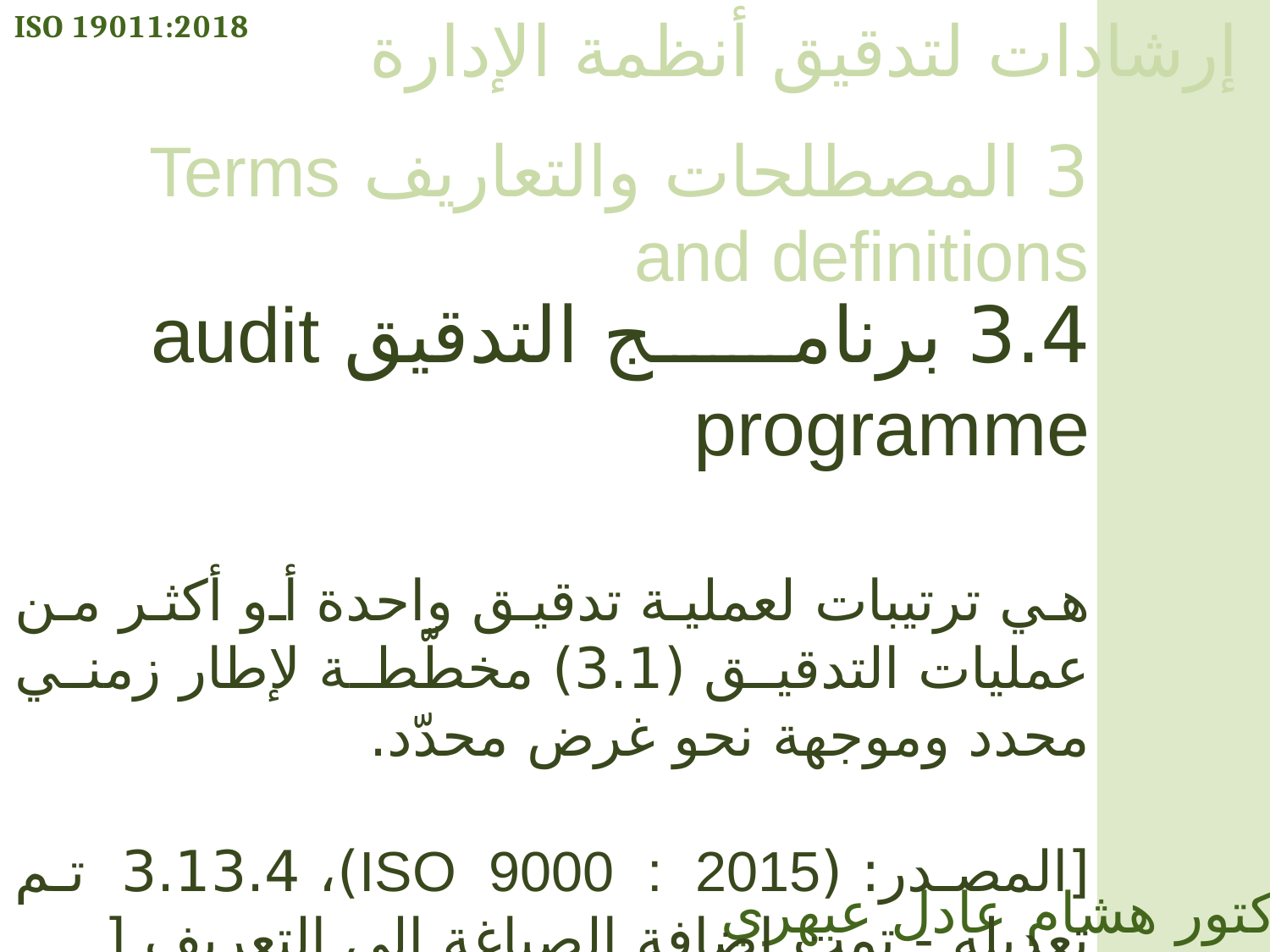

ISO 19011:2018
إرشادات لتدقيق أنظمة الإدارة

3 المصطلحات والتعاريف Terms and definitions
3.4 برنامج التدقيق audit programme

هي ترتيبات لعملية تدقيق واحدة أو أكثر من عمليات التدقيق (3.1) مخطّطة لإطار زمني محدد وموجهة نحو غرض محدّد.

[المصدر: (ISO 9000 : 2015)، 3.13.4  تم تعديله - تمت إضافة الصياغة إلى التعريف [
الدكتور هشام عادل عبهري